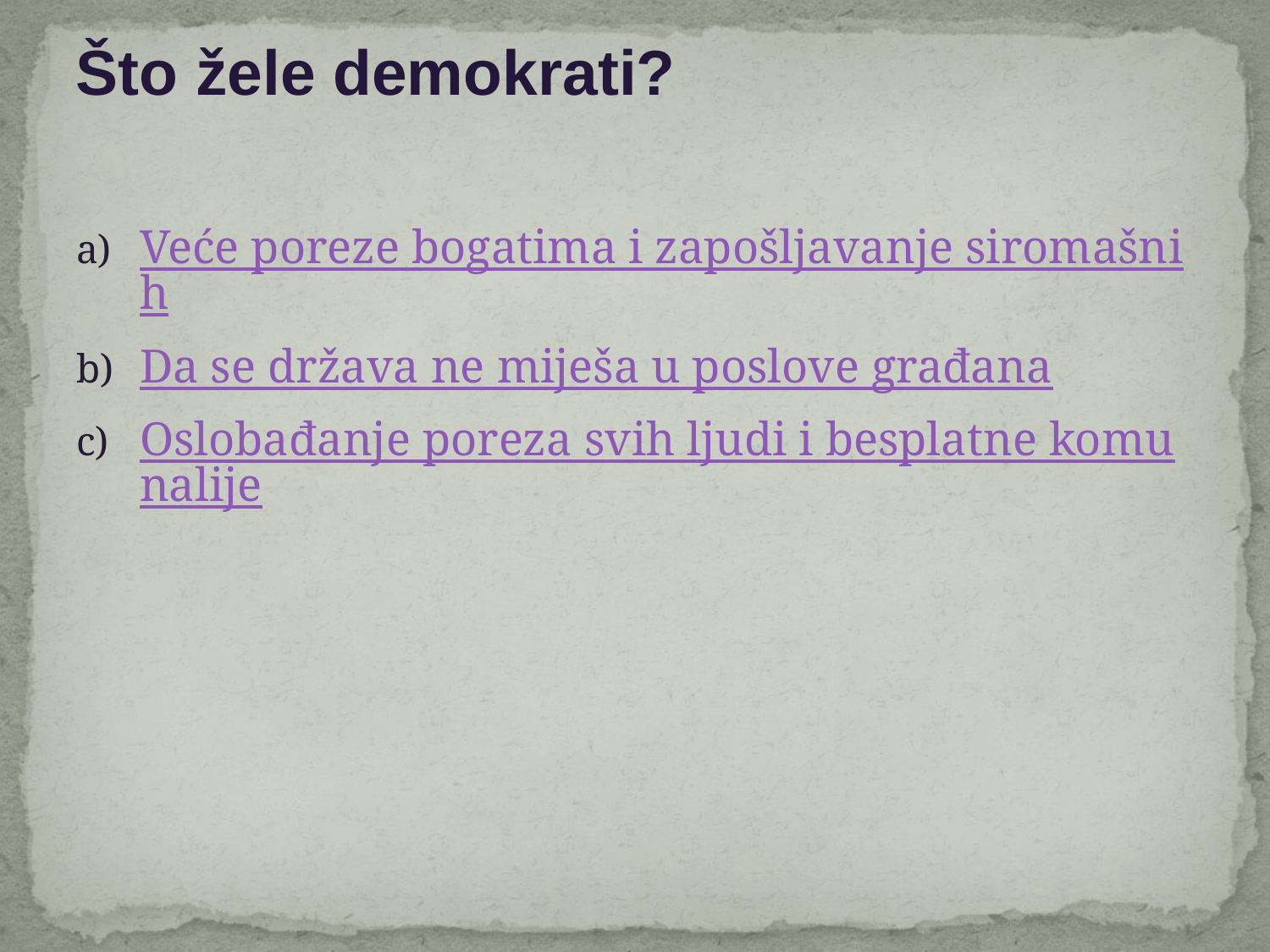

# Što žele demokrati?
Veće poreze bogatima i zapošljavanje siromašnih
Da se država ne miješa u poslove građana
Oslobađanje poreza svih ljudi i besplatne komunalije